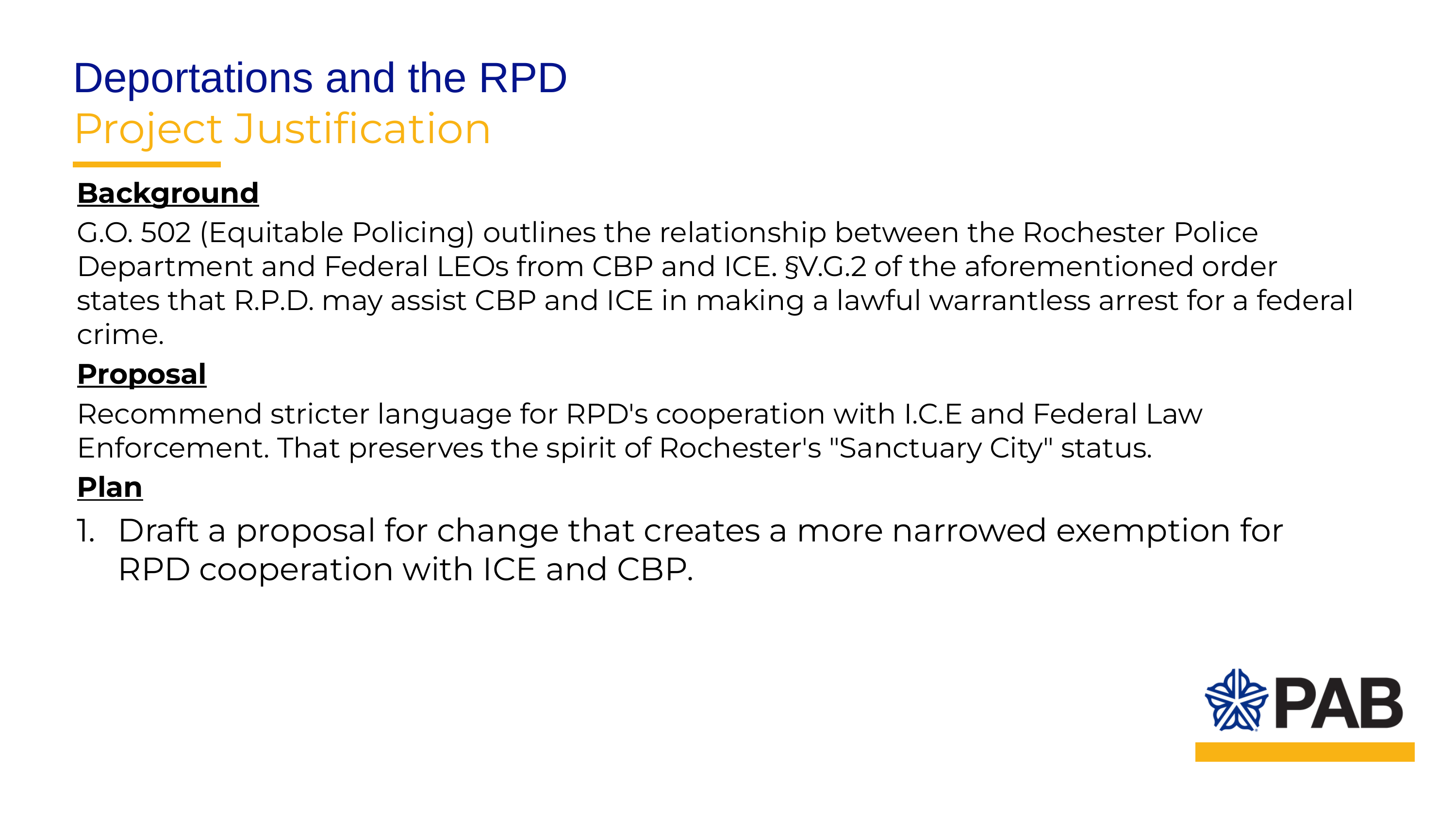

Deportations and the RPD
Project Justification

Background
G.O. 502 (Equitable Policing) outlines the relationship between the Rochester Police Department and Federal LEOs from CBP and ICE. §V.G.2 of the aforementioned order states that R.P.D. may assist CBP and ICE in making a lawful warrantless arrest for a federal crime.
Proposal
Recommend stricter language for RPD's cooperation with I.C.E and Federal Law Enforcement. That preserves the spirit of Rochester's "Sanctuary City" status.
Plan
Draft a proposal for change that creates a more narrowed exemption for RPD cooperation with ICE and CBP.